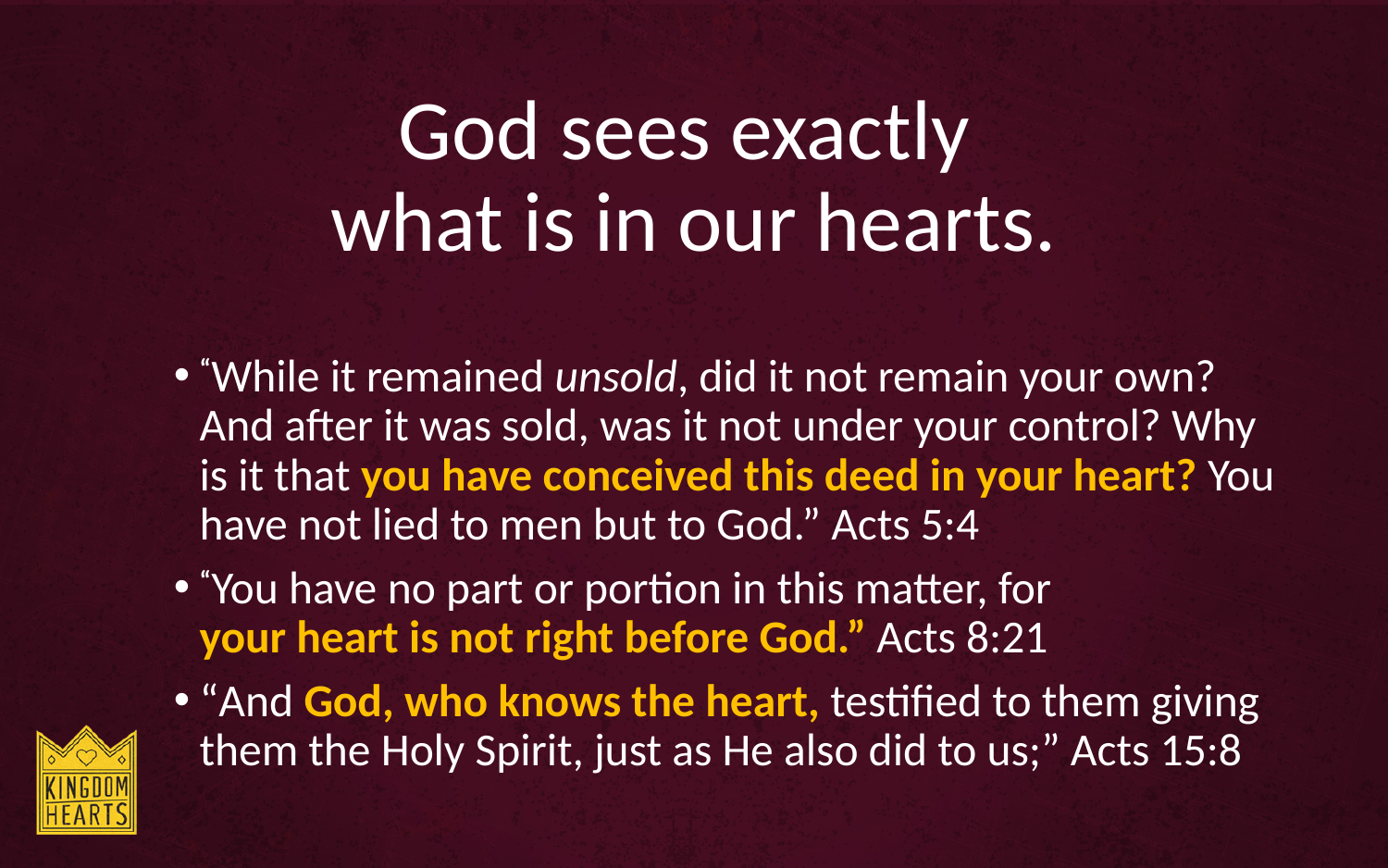

# God sees exactly what is in our hearts.
“While it remained unsold, did it not remain your own? And after it was sold, was it not under your control? Why is it that you have conceived this deed in your heart? You have not lied to men but to God.” Acts 5:4
“You have no part or portion in this matter, for
your heart is not right before God.” Acts 8:21
“And God, who knows the heart, testified to them giving them the Holy Spirit, just as He also did to us;” Acts 15:8